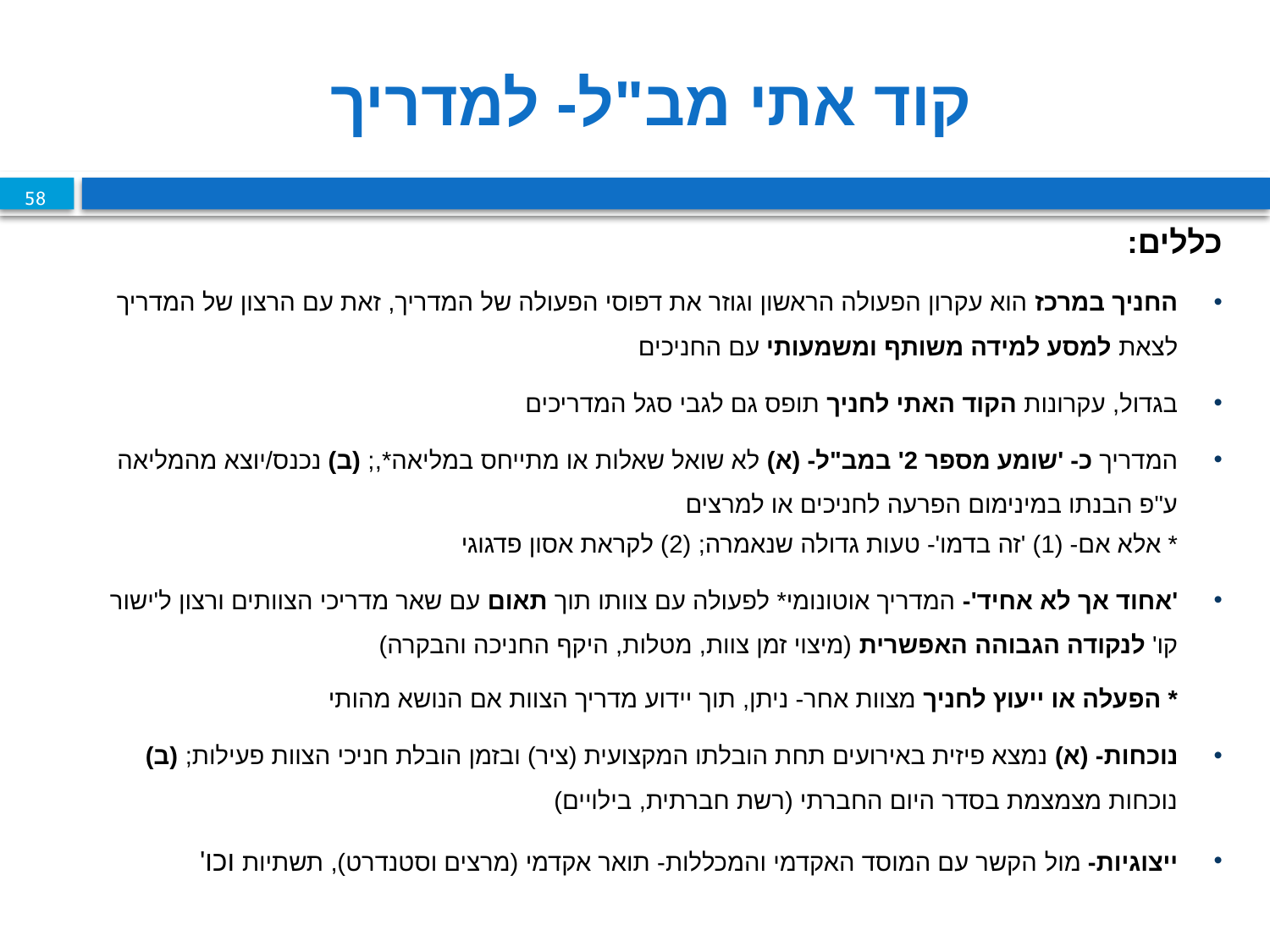

# קוד אתי מב"ל- למדריך
58
כללים:
החניך במרכז הוא עקרון הפעולה הראשון וגוזר את דפוסי הפעולה של המדריך, זאת עם הרצון של המדריך לצאת למסע למידה משותף ומשמעותי עם החניכים
בגדול, עקרונות הקוד האתי לחניך תופס גם לגבי סגל המדריכים
המדריך כ- 'שומע מספר 2' במב"ל- (א) לא שואל שאלות או מתייחס במליאה*,; (ב) נכנס/יוצא מהמליאה ע"פ הבנתו במינימום הפרעה לחניכים או למרצים
* אלא אם- (1) 'זה בדמו'- טעות גדולה שנאמרה; (2) לקראת אסון פדגוגי
'אחוד אך לא אחיד'- המדריך אוטונומי* לפעולה עם צוותו תוך תאום עם שאר מדריכי הצוותים ורצון ל'ישור קו' לנקודה הגבוהה האפשרית (מיצוי זמן צוות, מטלות, היקף החניכה והבקרה)
* הפעלה או ייעוץ לחניך מצוות אחר- ניתן, תוך יידוע מדריך הצוות אם הנושא מהותי
נוכחות- (א) נמצא פיזית באירועים תחת הובלתו המקצועית (ציר) ובזמן הובלת חניכי הצוות פעילות; (ב) נוכחות מצמצמת בסדר היום החברתי (רשת חברתית, בילויים)
ייצוגיות- מול הקשר עם המוסד האקדמי והמכללות- תואר אקדמי (מרצים וסטנדרט), תשתיות וכו'